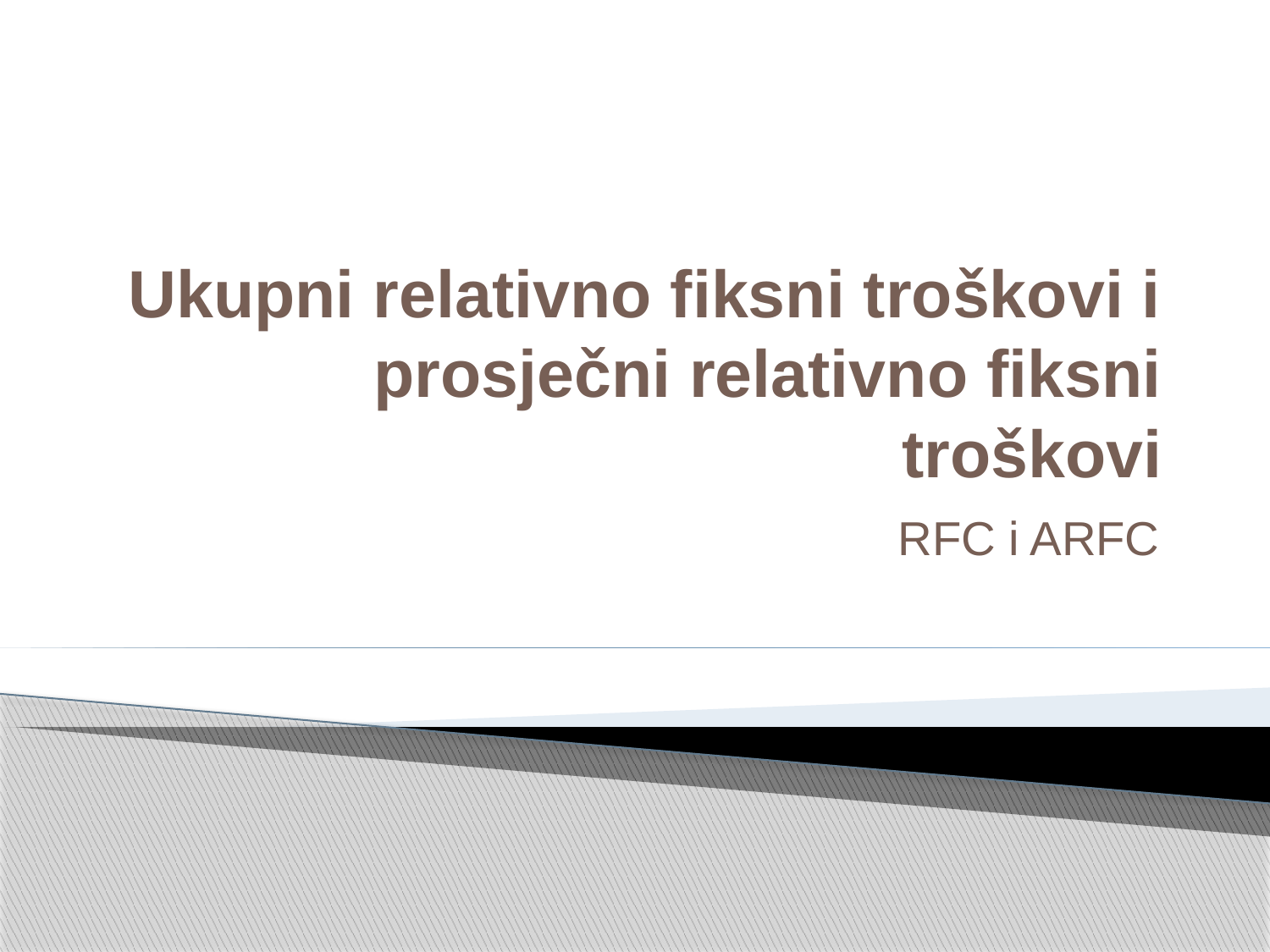

# Ukupni relativno fiksni troškovi i prosječni relativno fiksni troškovi
RFC i ARFC